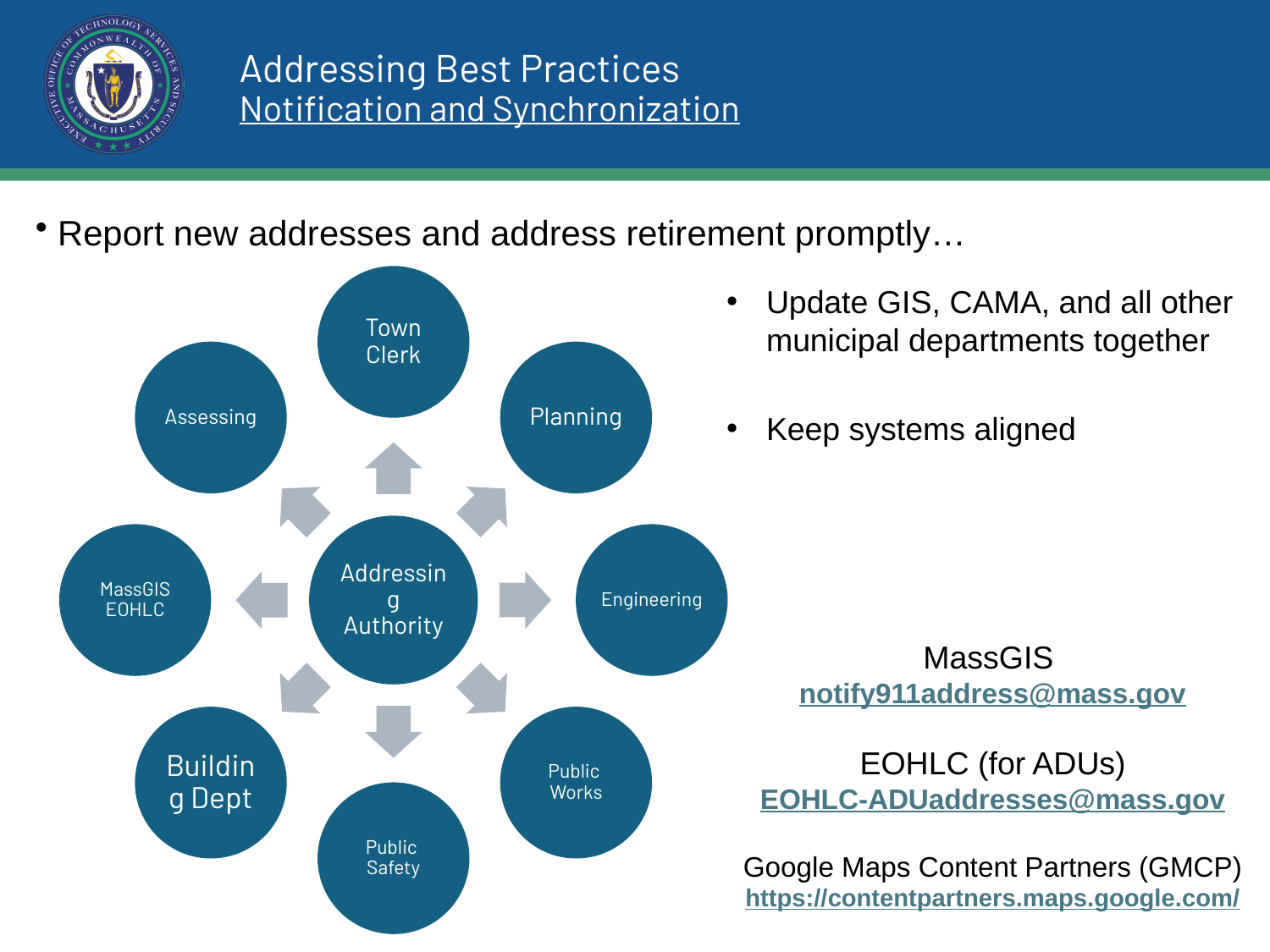

# Addressing Best Practices Notification and Synchronization
 Report new addresses and address retirement promptly…
Addressing Authority

Town Clerk

Planning

Engineering

Public
Works

Public
Safety

Building Dept

MassGIS
EOHLC

Assessing
Update GIS, CAMA, and all other municipal departments together

Keep systems aligned

MassGIS
notify911address@mass.gov

EOHLC (for ADUs)
EOHLC-ADUaddresses@mass.gov

Google Maps Content Partners (GMCP)
https://contentpartners.maps.google.com/